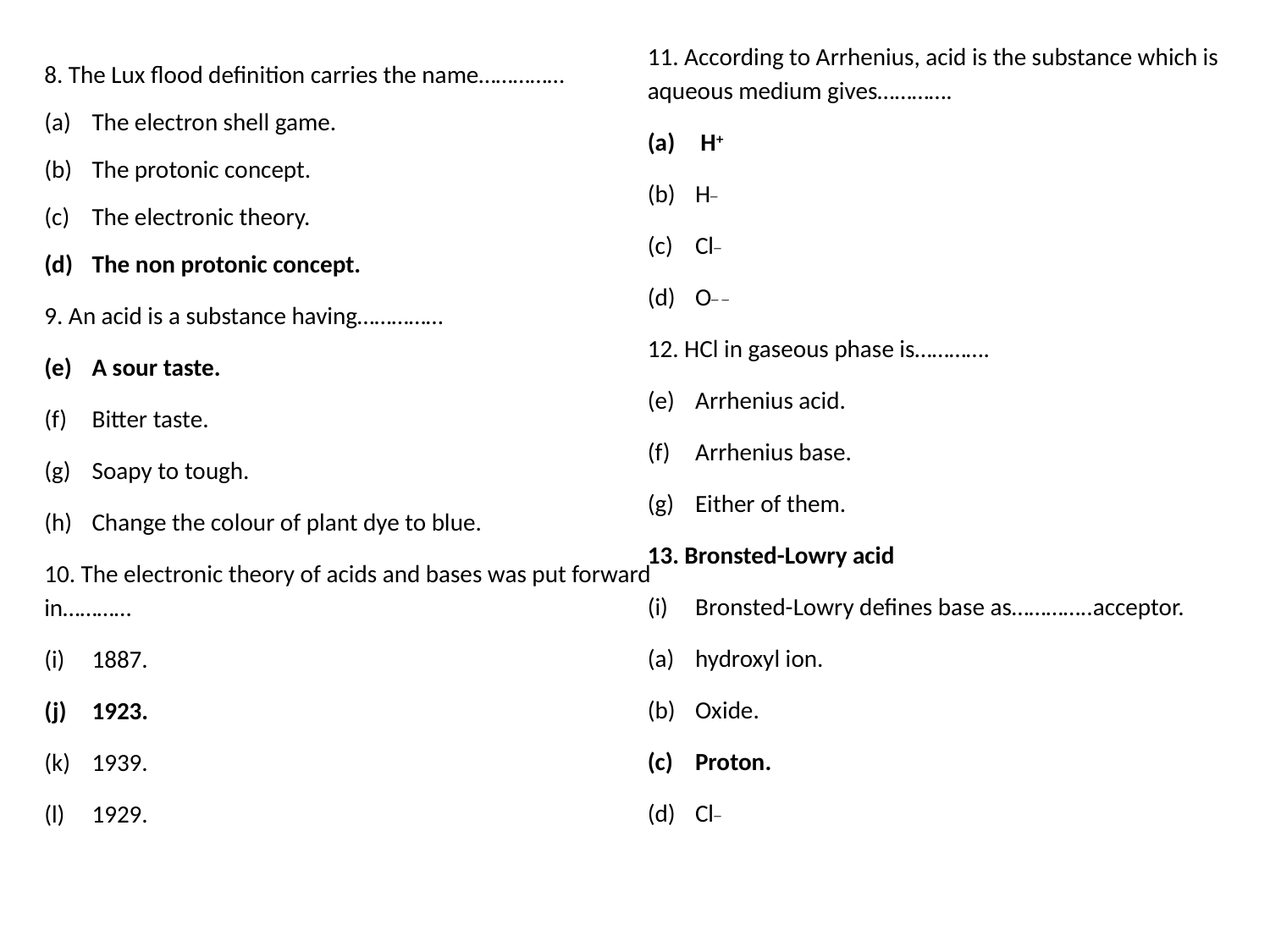

11. According to Arrhenius, acid is the substance which is aqueous medium gives………….
 H+
H_
Cl_
O_ _
12. HCl in gaseous phase is………….
Arrhenius acid.
Arrhenius base.
Either of them.
13. Bronsted-Lowry acid
Bronsted-Lowry defines base as…………..acceptor.
hydroxyl ion.
Oxide.
Proton.
Cl_
8. The Lux flood definition carries the name……………
The electron shell game.
The protonic concept.
The electronic theory.
The non protonic concept.
9. An acid is a substance having……………
A sour taste.
Bitter taste.
Soapy to tough.
Change the colour of plant dye to blue.
10. The electronic theory of acids and bases was put forward in…………
1887.
1923.
1939.
1929.